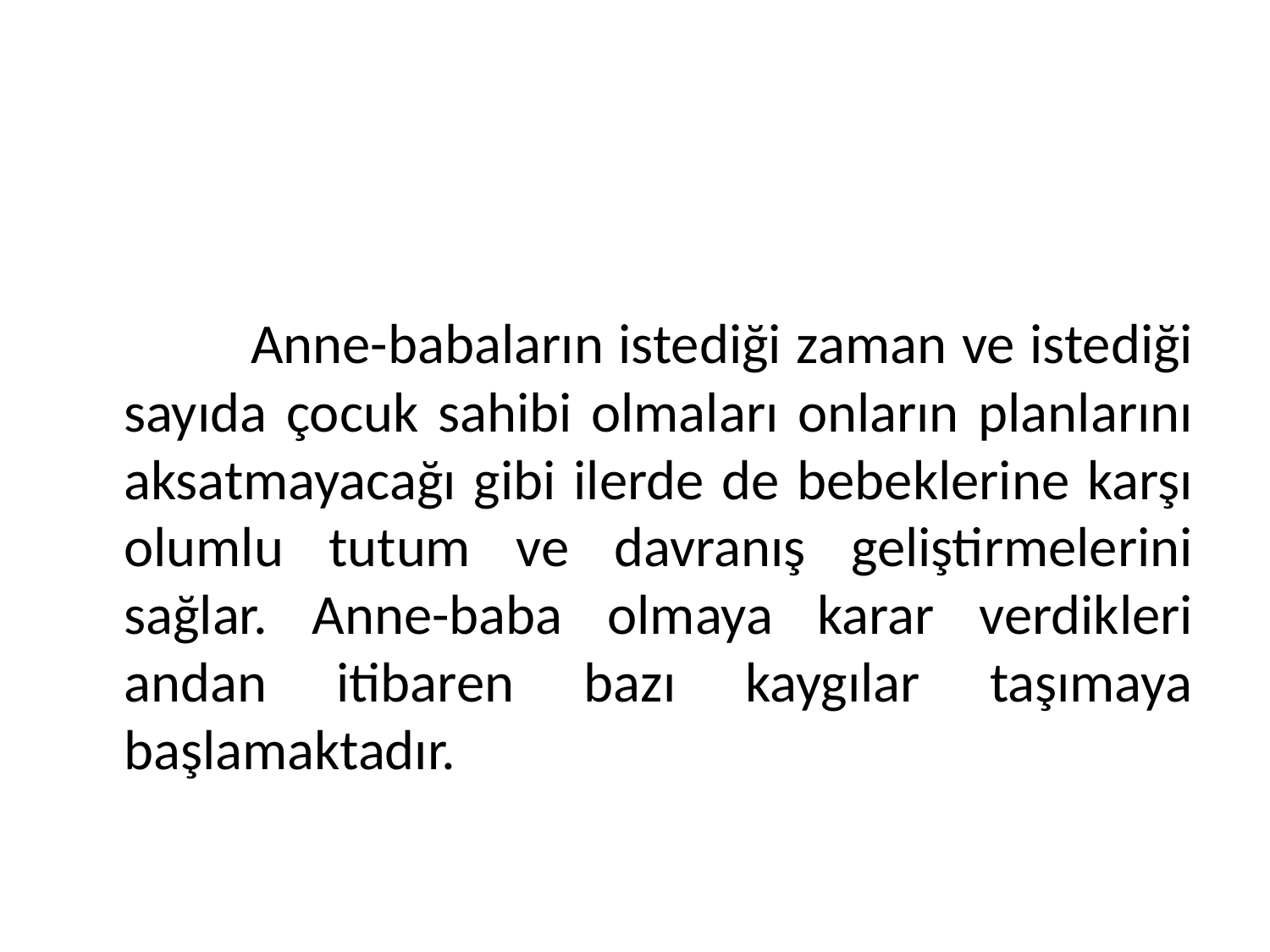

#

		Anne-babaların istediği zaman ve istediği sayıda çocuk sahibi olmaları onların planlarını aksatmayacağı gibi ilerde de bebeklerine karşı olumlu tutum ve davranış geliştirmelerini sağlar. Anne-baba olmaya karar verdikleri andan itibaren bazı kaygılar taşımaya başlamaktadır.